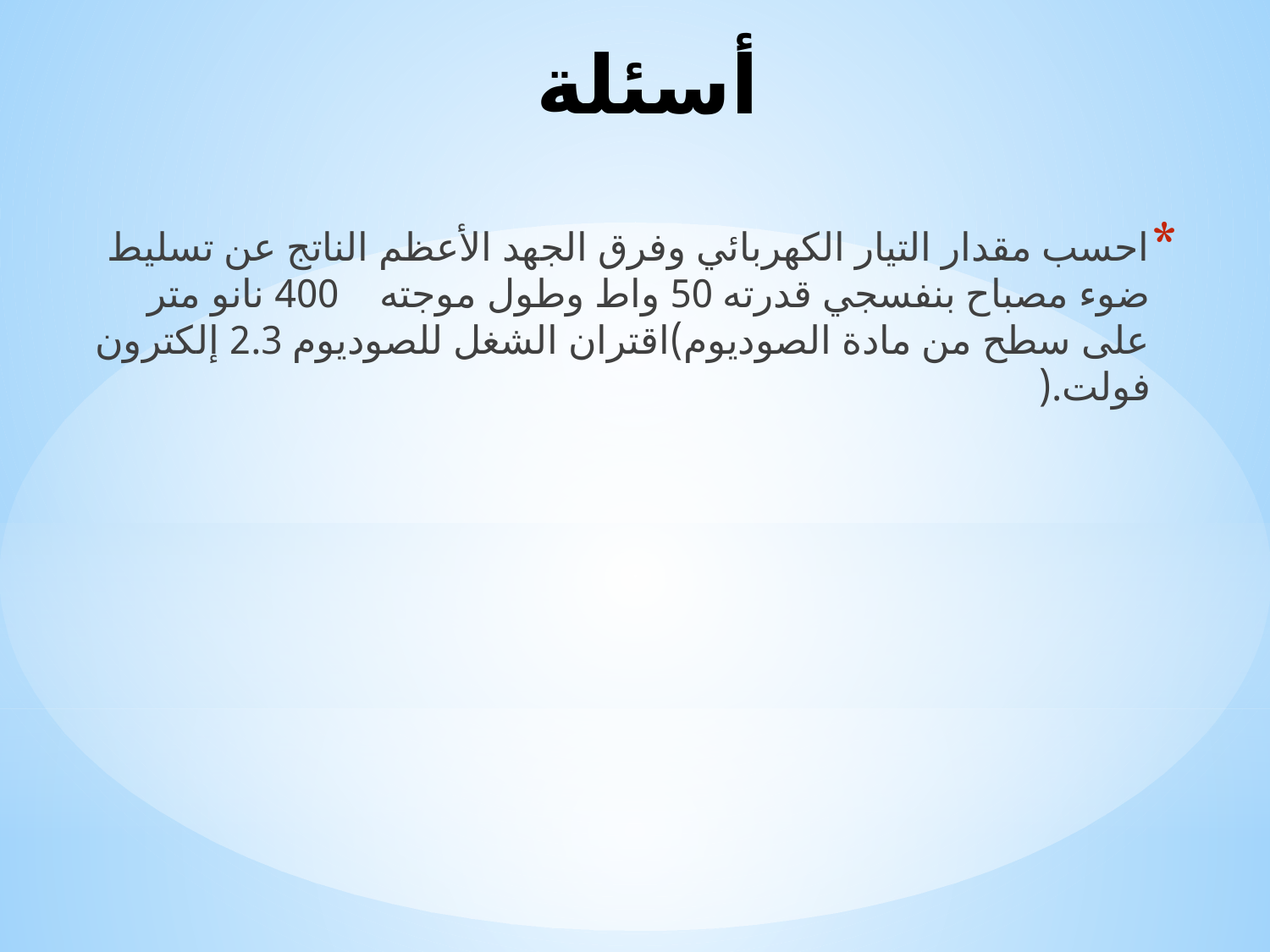

# أسئلة
احسب مقدار التيار الكهربائي وفرق الجهد الأعظم الناتج عن تسليط ضوء مصباح بنفسجي قدرته 50 واط وطول موجته    400 نانو متر على سطح من مادة الصوديوم)اقتران الشغل للصوديوم 2.3 إلكترون فولت.(